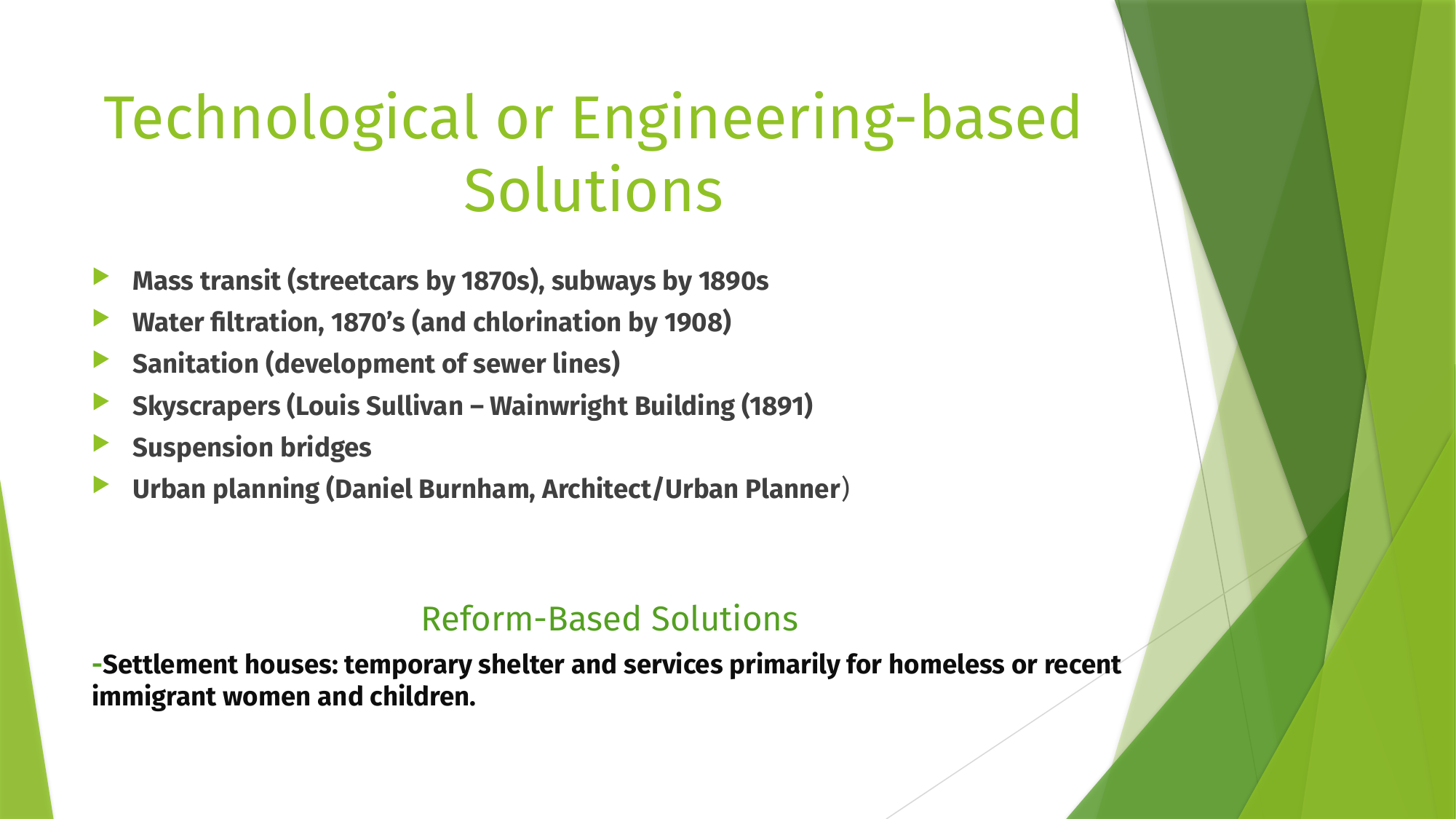

# Technological or Engineering-based Solutions
Mass transit (streetcars by 1870s), subways by 1890s
Water filtration, 1870’s (and chlorination by 1908)
Sanitation (development of sewer lines)
Skyscrapers (Louis Sullivan – Wainwright Building (1891)
Suspension bridges
Urban planning (Daniel Burnham, Architect/Urban Planner)

Reform-Based Solutions
-Settlement houses: temporary shelter and services primarily for homeless or recent immigrant women and children.